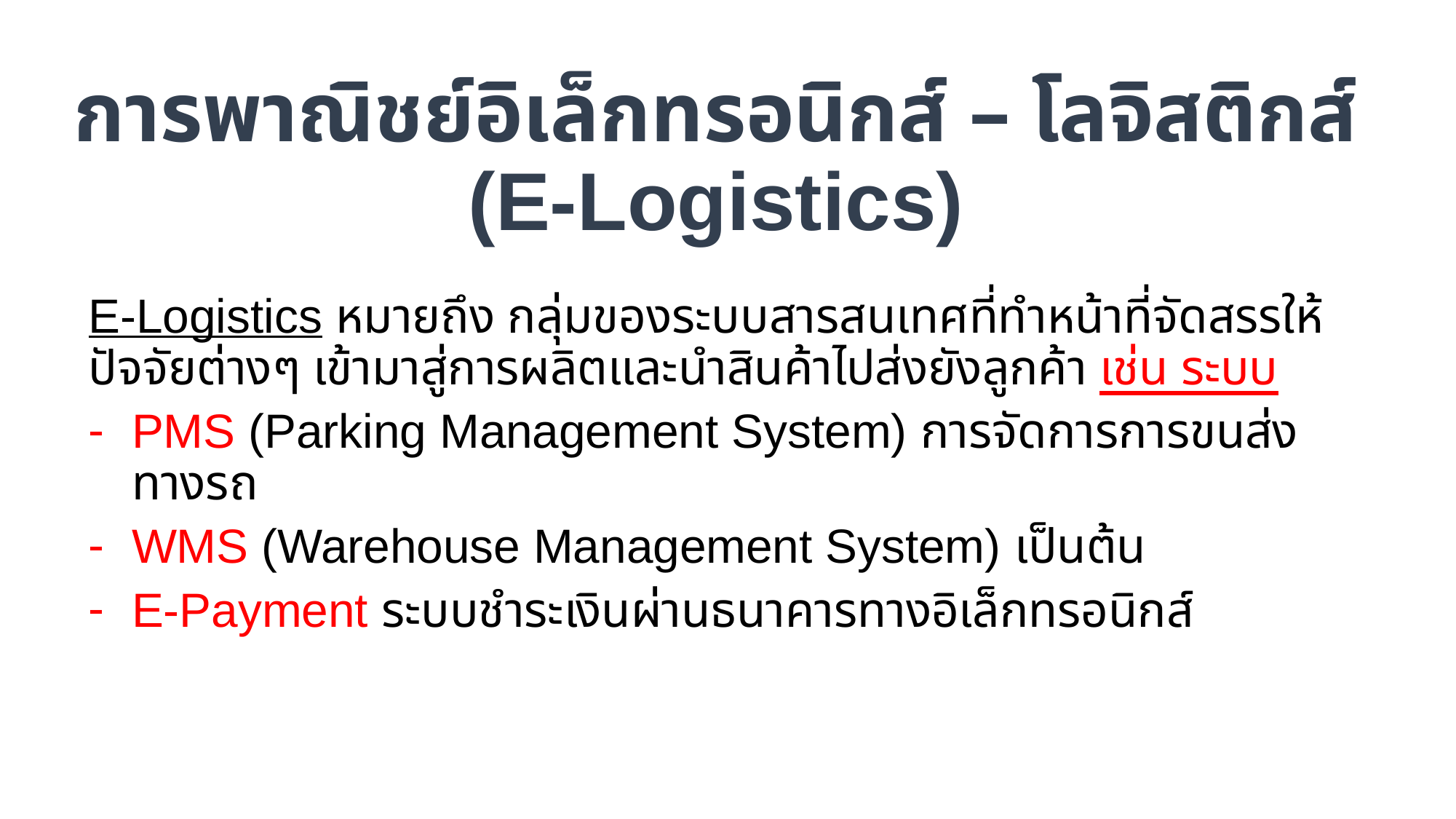

การพาณิชย์อิเล็กทรอนิกส์ – โลจิสติกส์ (E-Logistics)
E-Logistics หมายถึง กลุ่มของระบบสารสนเทศที่ทำหน้าที่จัดสรรให้ปัจจัยต่างๆ เข้ามาสู่การผลิตและนำสินค้าไปส่งยังลูกค้า เช่น ระบบ
PMS (Parking Management System) การจัดการการขนส่งทางรถ
WMS (Warehouse Management System) เป็นต้น
E-Payment ระบบชำระเงินผ่านธนาคารทางอิเล็กทรอนิกส์